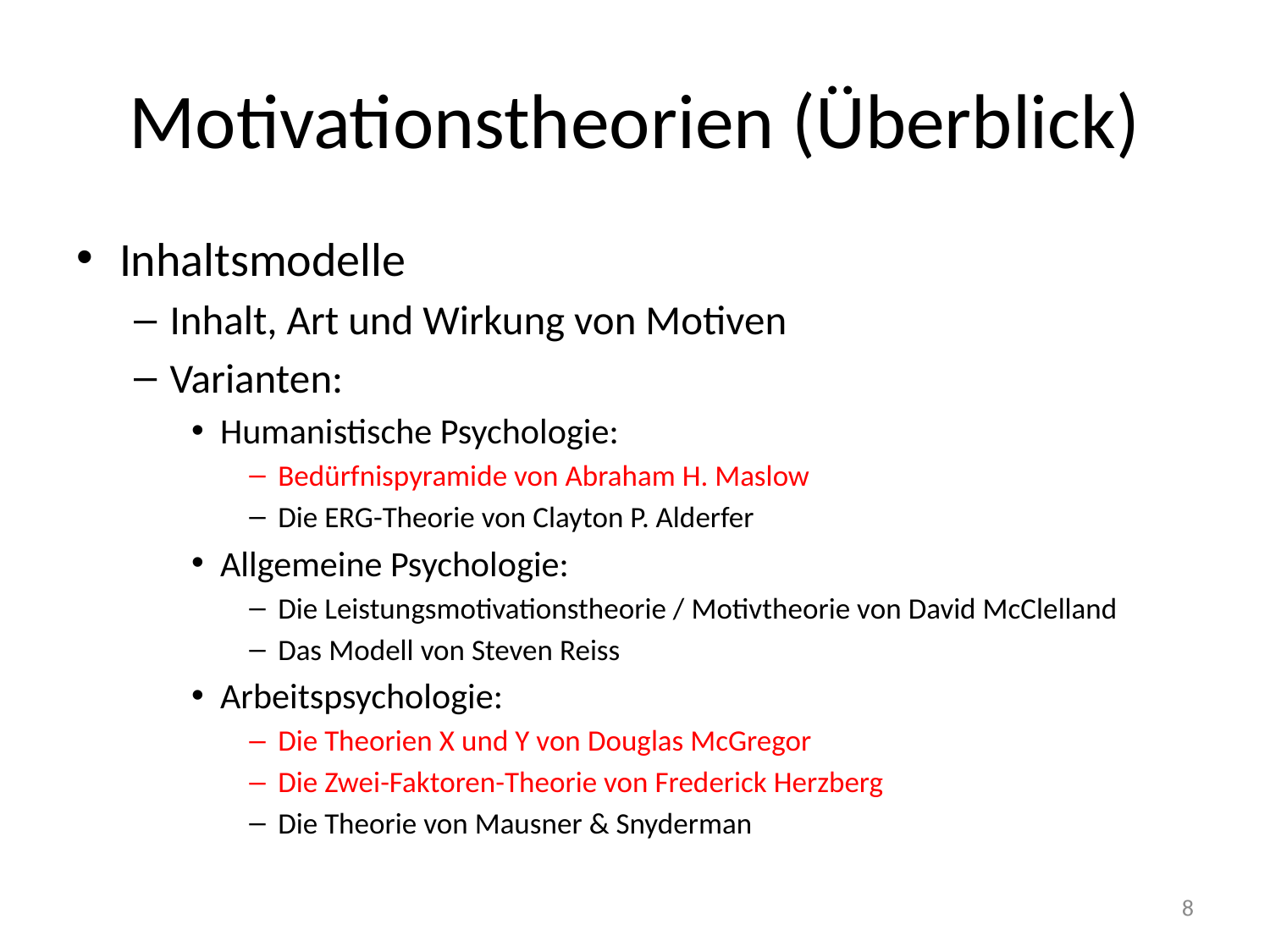

# Motivationstheorien (Überblick)
Inhaltsmodelle
Inhalt, Art und Wirkung von Motiven
Varianten:
Humanistische Psychologie:
Bedürfnispyramide von Abraham H. Maslow
Die ERG-Theorie von Clayton P. Alderfer
Allgemeine Psychologie:
Die Leistungsmotivationstheorie / Motivtheorie von David McClelland
Das Modell von Steven Reiss
Arbeitspsychologie:
Die Theorien X und Y von Douglas McGregor
Die Zwei-Faktoren-Theorie von Frederick Herzberg
Die Theorie von Mausner & Snyderman

8